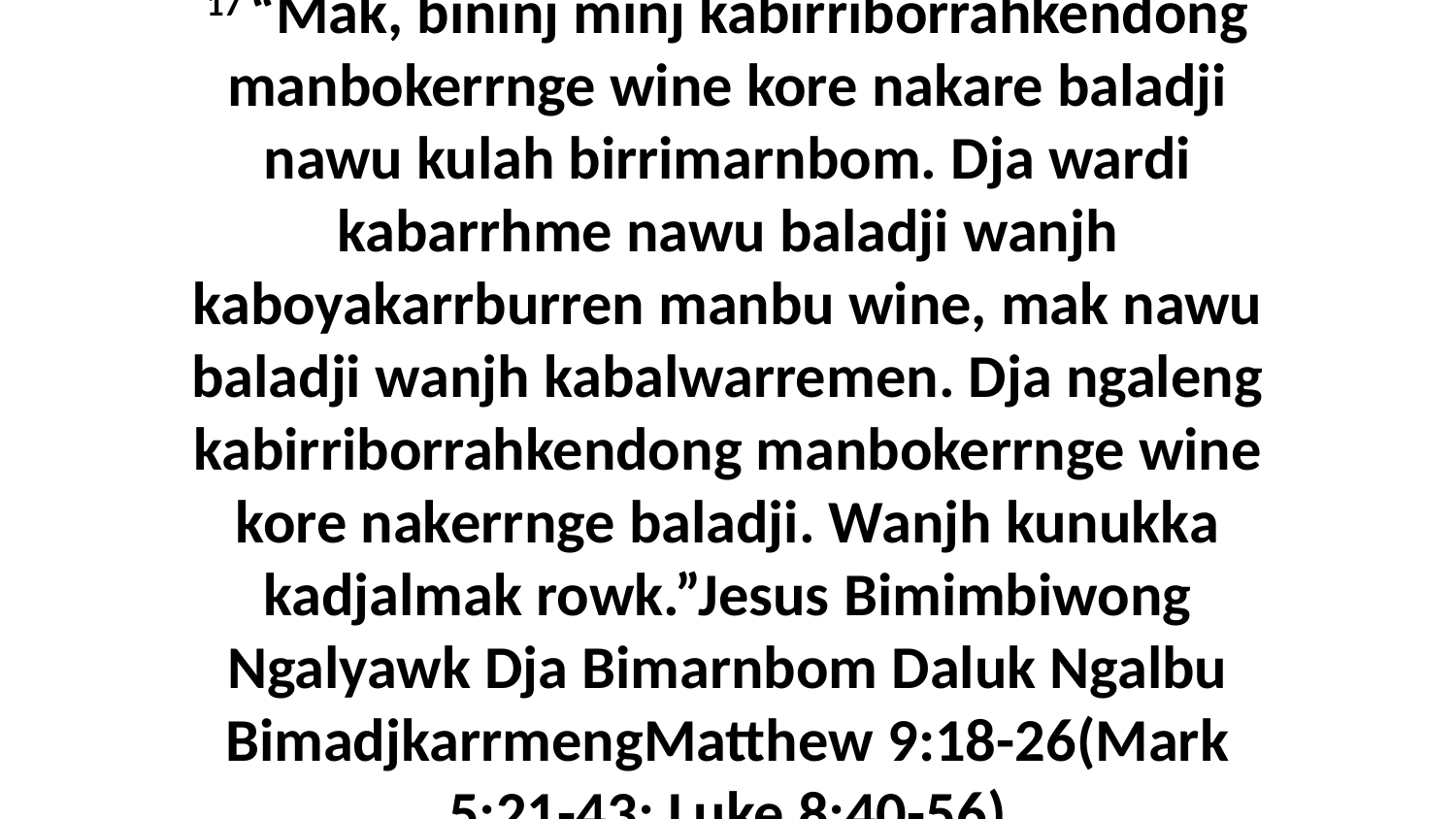

17 “Mak, bininj minj kabirriborrahkendong manbokerrnge wine kore nakare baladji nawu kulah birrimarnbom. Dja wardi kabarrhme nawu baladji wanjh kaboyakarrburren manbu wine, mak nawu baladji wanjh kabalwarremen. Dja ngaleng kabirriborrahkendong manbokerrnge wine kore nakerrnge baladji. Wanjh kunukka kadjalmak rowk.”Jesus Bimimbiwong Ngalyawk Dja Bimarnbom Daluk Ngalbu BimadjkarrmengMatthew 9:18-26(Mark 5:21-43; Luke 8:40-56)